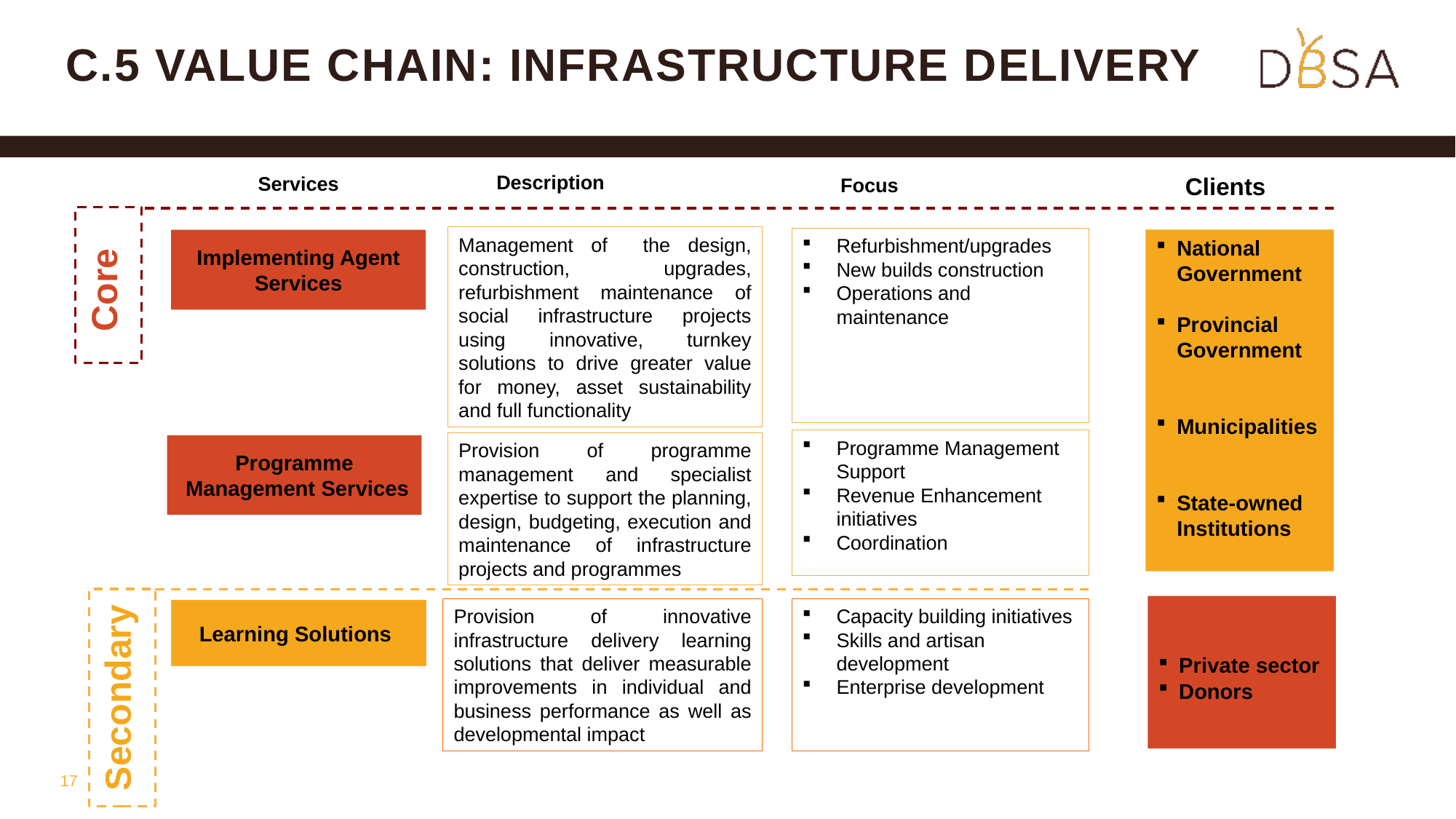

# C.5 Value chain: Infrastructure Delivery
Description
Services
Clients
Focus
Core
Management of  the design, construction, upgrades, refurbishment maintenance of social infrastructure projects using innovative, turnkey solutions to drive greater value for money, asset sustainability and full functionality
Refurbishment/upgrades
New builds construction
Operations and maintenance

National Government

Provincial Government

Municipalities

State-owned Institutions

Implementing Agent Services
Programme Management Support
Revenue Enhancement initiatives
Coordination

Provision of programme management and specialist expertise to support the planning, design, budgeting, execution and maintenance of infrastructure projects and programmes
Programme
 Management Services
Secondary

Private sector
Donors

Provision of innovative infrastructure delivery learning solutions that deliver measurable improvements in individual and business performance as well as developmental impact
Capacity building initiatives
Skills and artisan development
Enterprise development

Learning Solutions
17